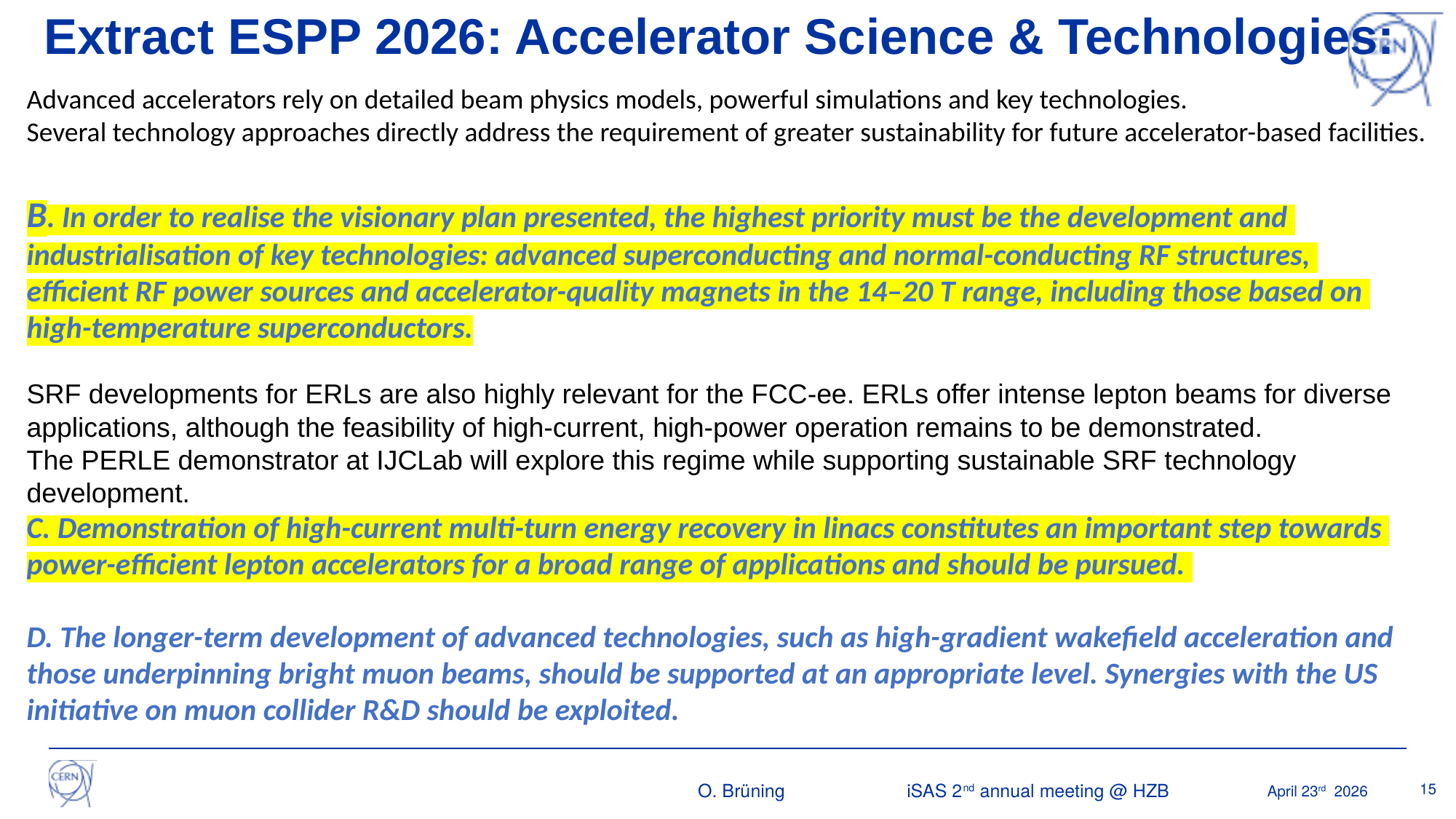

# Extract ESPP 2026: Accelerator Science & Technologies:
Advanced accelerators rely on detailed beam physics models, powerful simulations and key technologies.
Several technology approaches directly address the requirement of greater sustainability for future accelerator-based facilities.

B. In order to realise the visionary plan presented, the highest priority must be the development and
industrialisation of key technologies: advanced superconducting and normal-conducting RF structures,
efficient RF power sources and accelerator-quality magnets in the 14–20 T range, including those based on
high-temperature superconductors.

SRF developments for ERLs are also highly relevant for the FCC-ee. ERLs offer intense lepton beams for diverse
applications, although the feasibility of high-current, high-power operation remains to be demonstrated.
The PERLE demonstrator at IJCLab will explore this regime while supporting sustainable SRF technology
development.
C. Demonstration of high-current multi-turn energy recovery in linacs constitutes an important step towards
power-efficient lepton accelerators for a broad range of applications and should be pursued.

D. The longer-term development of advanced technologies, such as high-gradient wakefield acceleration and
those underpinning bright muon beams, should be supported at an appropriate level. Synergies with the US
initiative on muon collider R&D should be exploited.

O. Brüning                        iSAS 2nd annual meeting @ HZB

15
April 23rd  2026